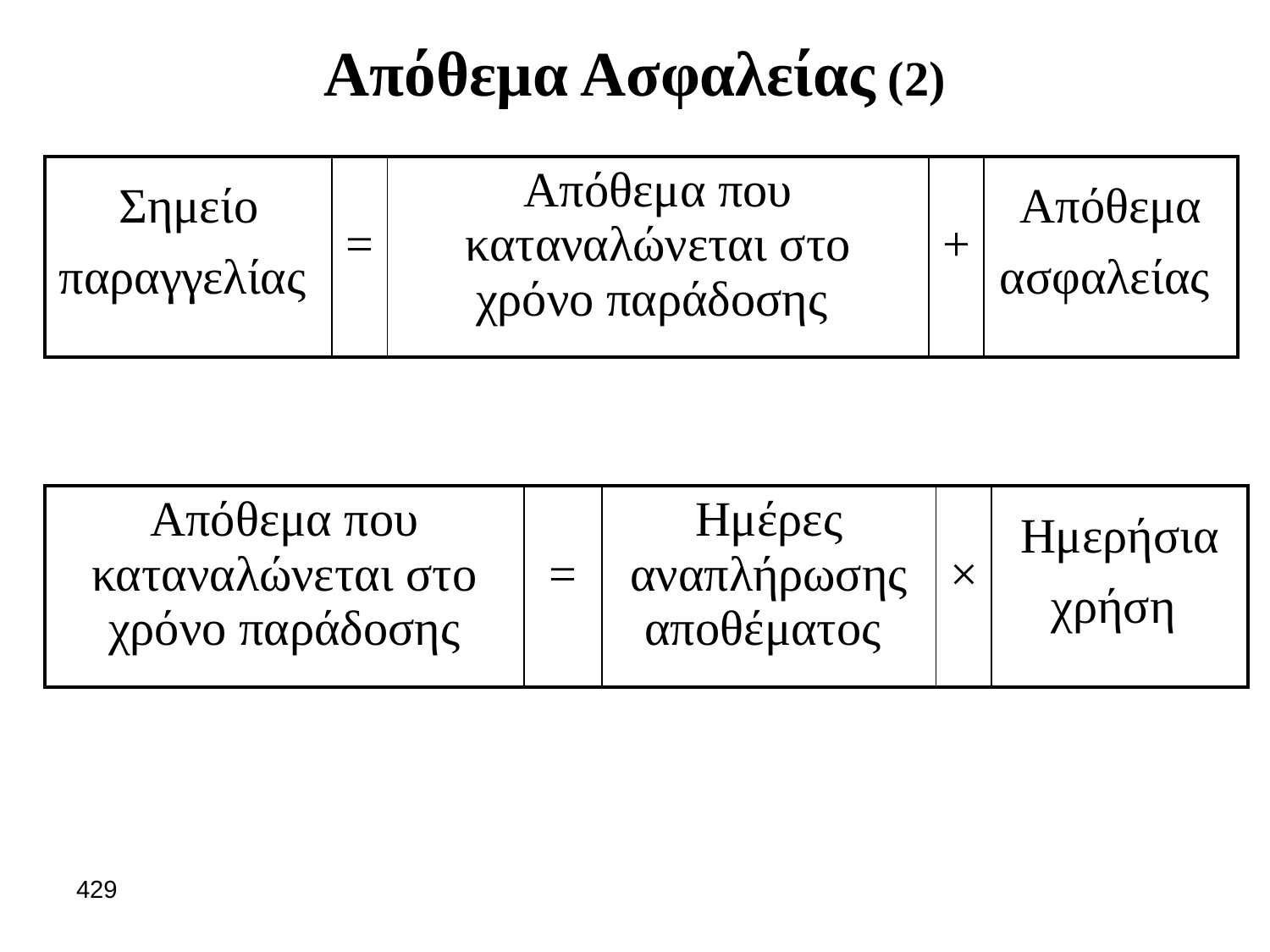

Απόθεμα Ασφαλείας (2)
| Σημείο παραγγελίας | = | Απόθεμα που καταναλώνεται στο χρόνο παράδοσης | + | Απόθεμα ασφαλείας |
| --- | --- | --- | --- | --- |
| Απόθεμα που καταναλώνεται στο χρόνο παράδοσης | = | Ημέρες αναπλήρωσης αποθέματος | × | Ημερήσια χρήση |
| --- | --- | --- | --- | --- |
429